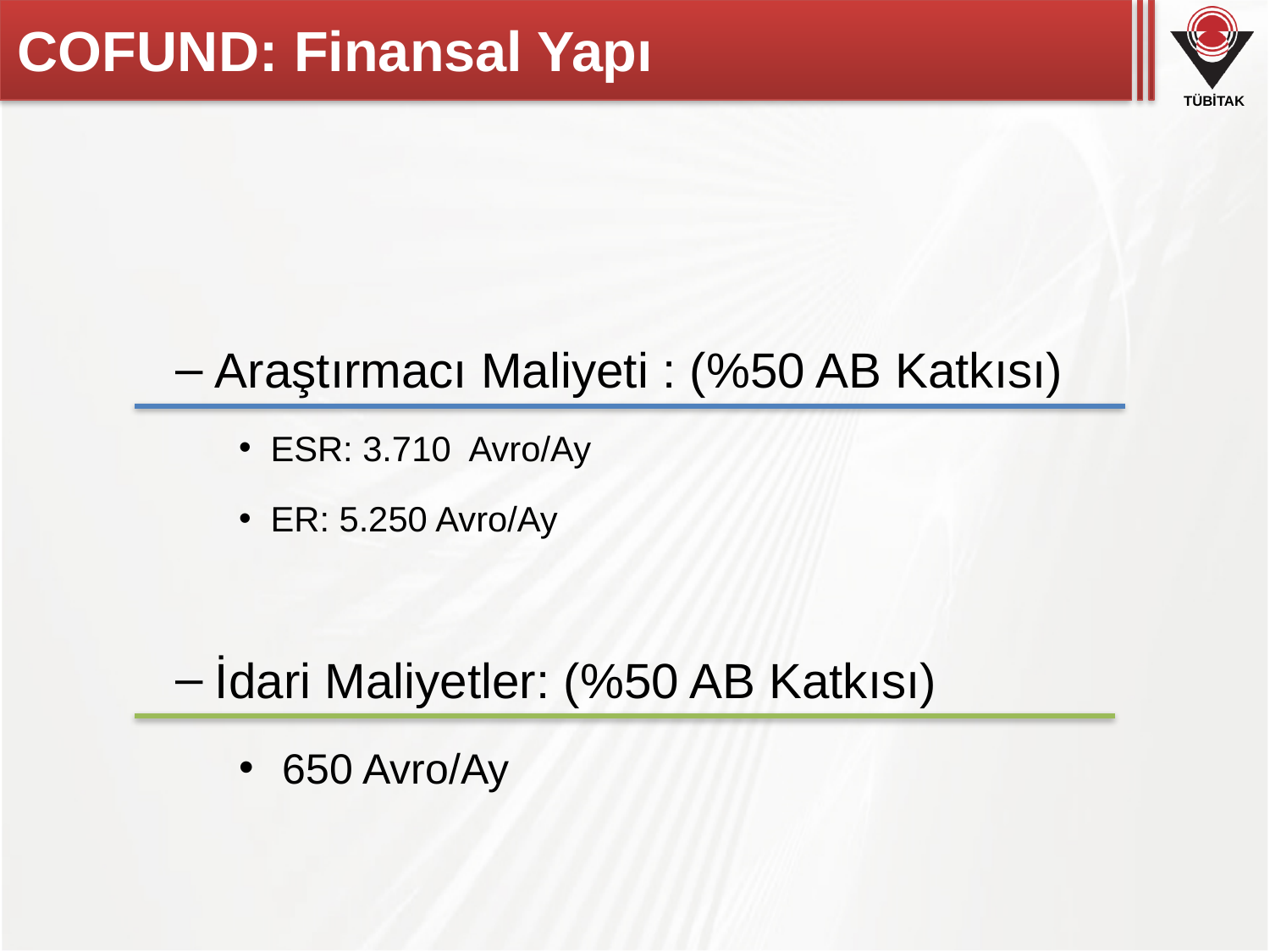

# COFUND: Finansal Yapı

Araştırmacı Maliyeti : (%50 AB Katkısı)
ESR: 3.710  Avro/Ay
ER: 5.250 Avro/Ay

İdari Maliyetler: (%50 AB Katkısı)
 650 Avro/Ay